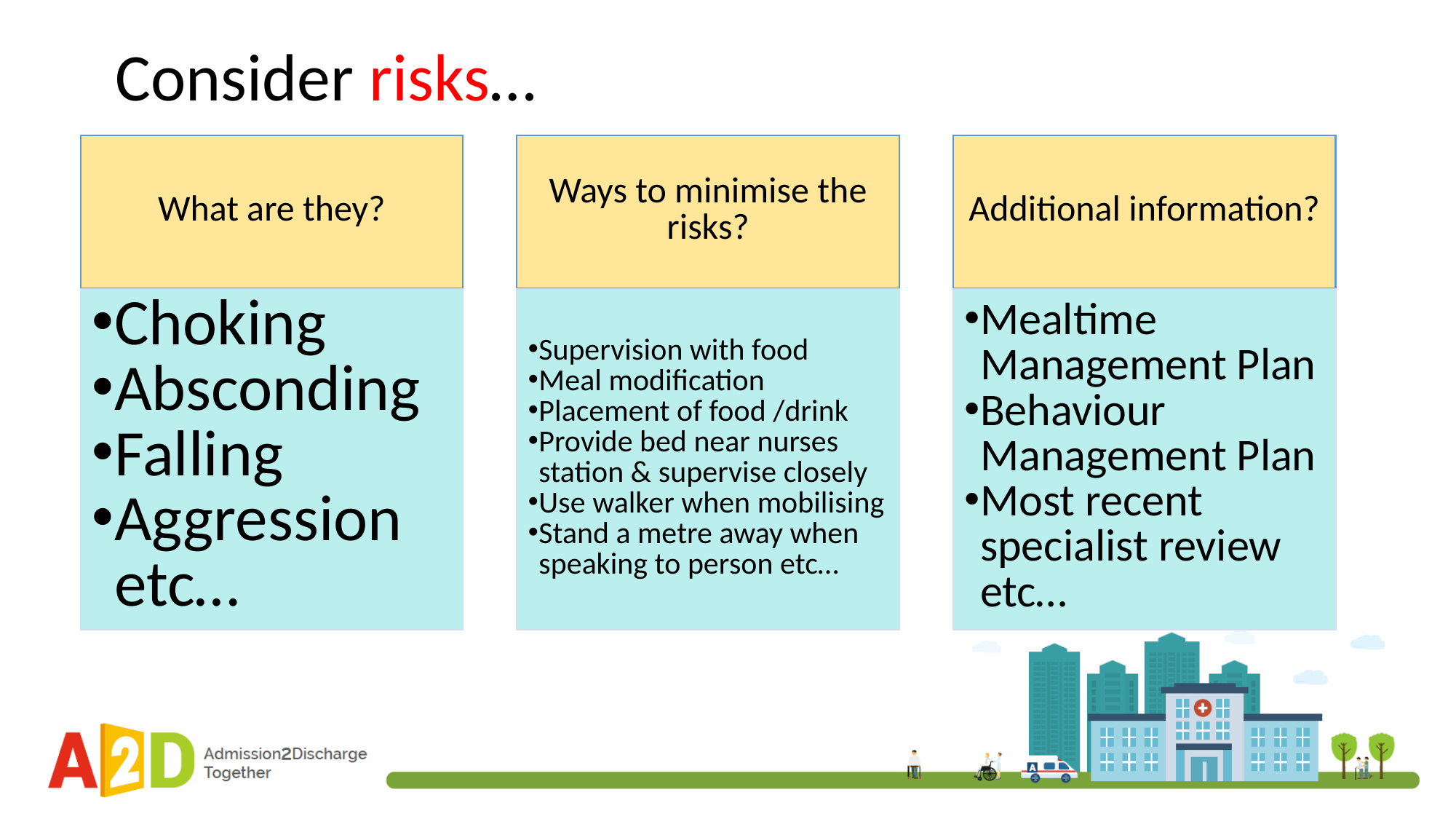

# Consider risks…
What are they?
Choking
Ways to minimise the risks?
Supervision with food
Additional information?
Mealtime Management Plan
Behaviour Management Plan
Absconding
Falling
Aggression etc…
Meal modification
Provide bed near nurses station & supervise closely
Use walker when mobilising
Stand a metre away when speaking to person etc…
Placement of food /drink
Most recent specialist review etc…